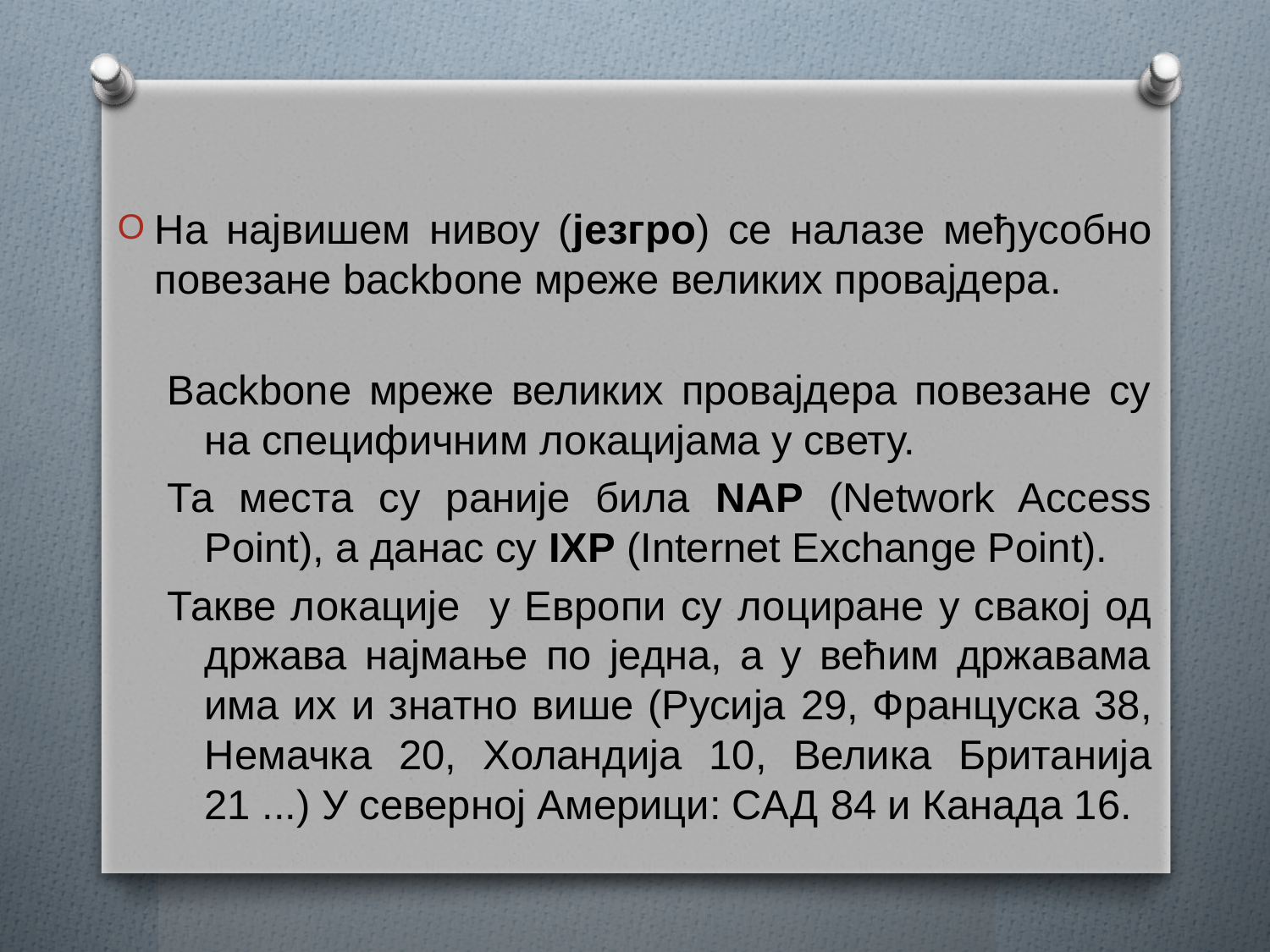

На највишем нивоу (језгро) се налазе међусобно повезане backbone мреже великих провајдера.

Вackbone мреже великих провајдера повезане су на специфичним локацијама у свету.
Та места су раније била NAP (Network Access Point), а данас су IXP (Internet Exchange Point).
Такве локације  у Европи су лоциране у свакој од држава најмање по једна, а у већим државама има их и знатно више (Русија 29, Француска 38, Немачка 20, Холандија 10, Велика Британија 21 ...) У северној Америци: САД 84 и Канада 16.